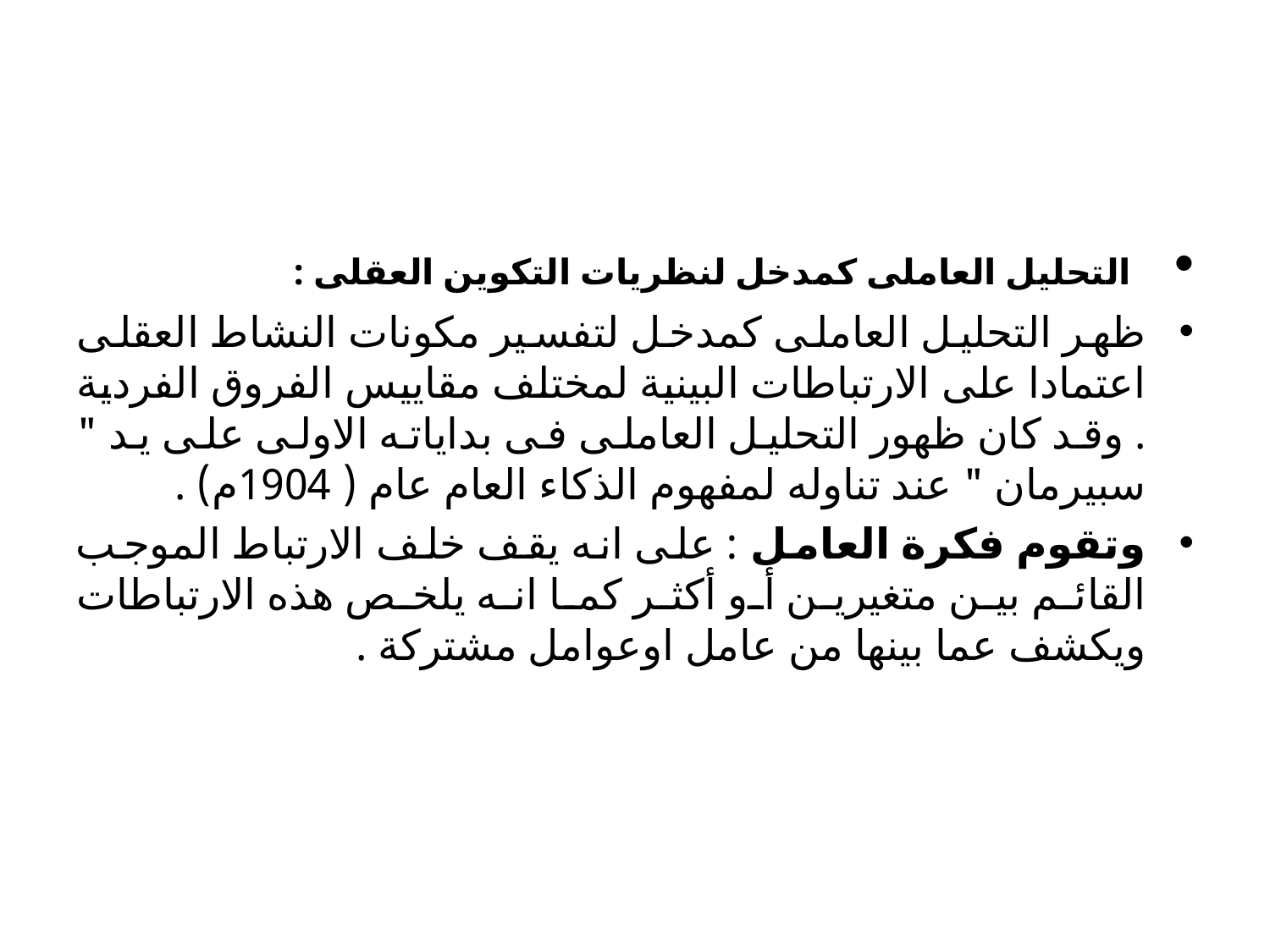

#
 التحليل العاملى كمدخل لنظريات التكوين العقلى :
ظهر التحليل العاملى كمدخل لتفسير مكونات النشاط العقلى اعتمادا على الارتباطات البينية لمختلف مقاييس الفروق الفردية . وقد كان ظهور التحليل العاملى فى بداياته الاولى على يد " سبيرمان " عند تناوله لمفهوم الذكاء العام عام ( 1904م) .
وتقوم فكرة العامل : على انه يقف خلف الارتباط الموجب القائم بين متغيرين أو أكثر كما انه يلخص هذه الارتباطات ويكشف عما بينها من عامل اوعوامل مشتركة .